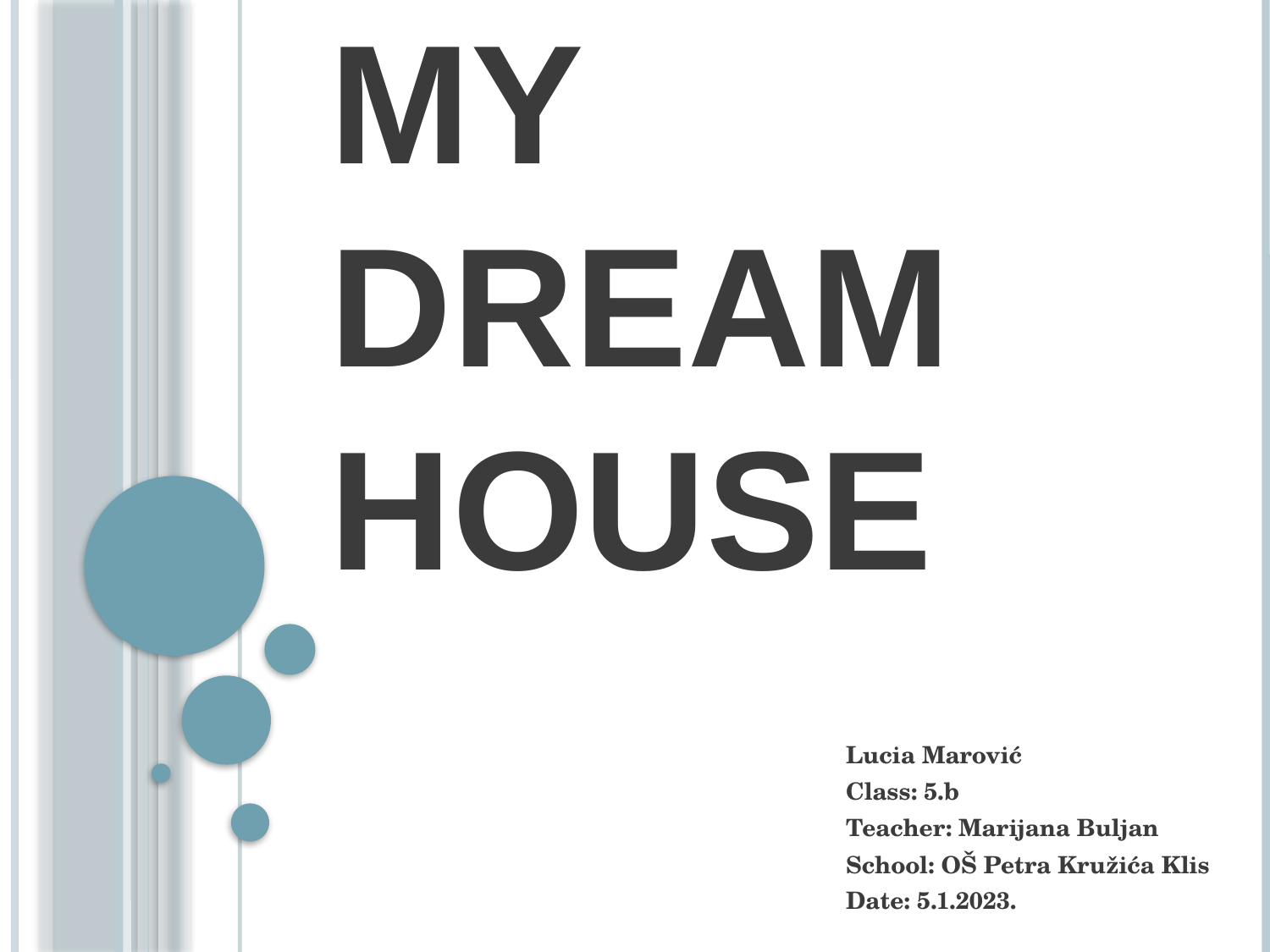

# My dream house
Lucia Marović
Class: 5.b
Teacher: Marijana Buljan
School: OŠ Petra Kružića Klis
Date: 5.1.2023.